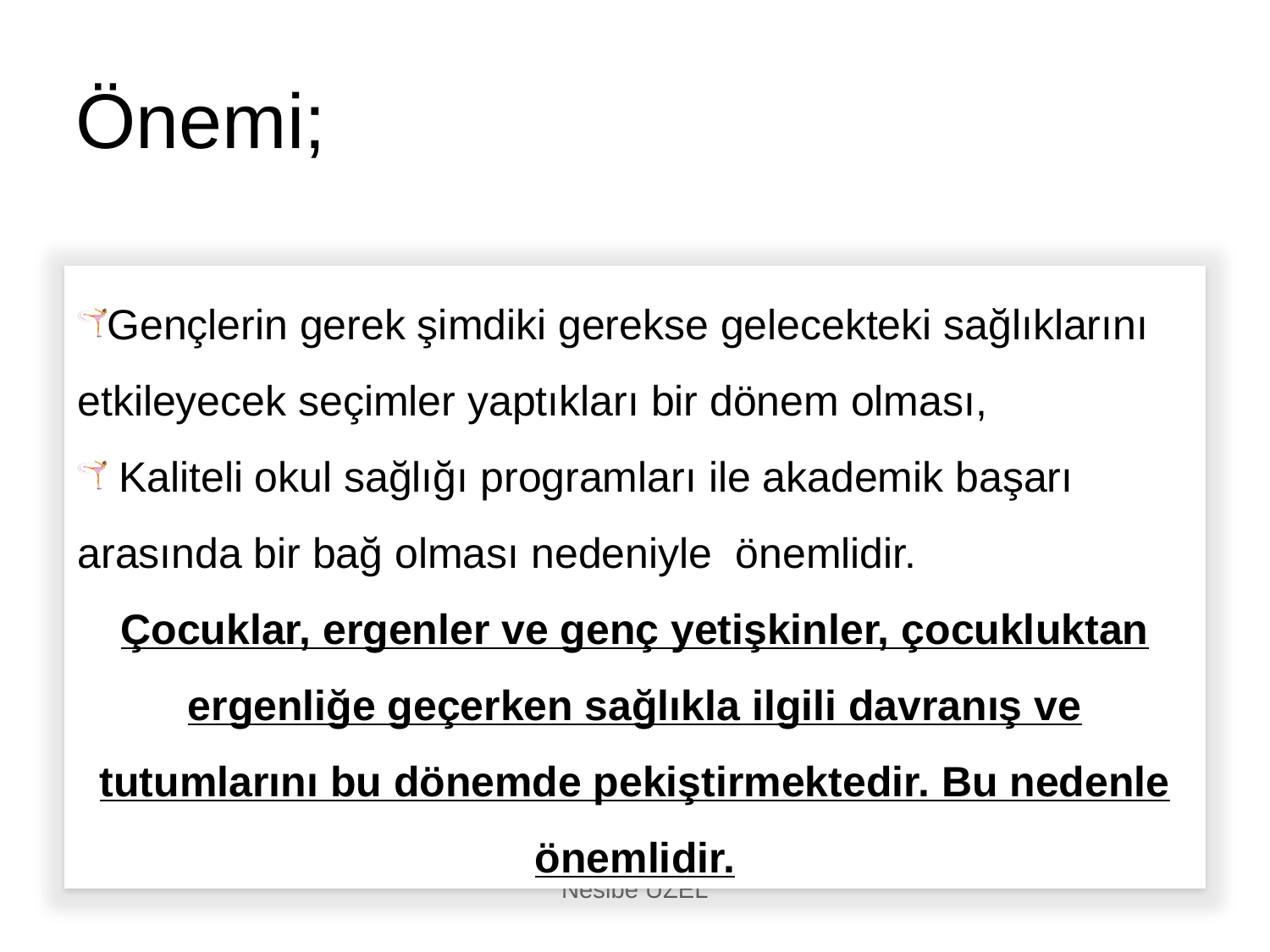

# Önemi;
Gençlerin gerek şimdiki gerekse gelecekteki sağlıklarını etkileyecek seçimler yaptıkları bir dönem olması,
 Kaliteli okul sağlığı programları ile akademik başarı arasında bir bağ olması nedeniyle  önemlidir.
Çocuklar, ergenler ve genç yetişkinler, çocukluktan ergenliğe geçerken sağlıkla ilgili davranış ve tutumlarını bu dönemde pekiştirmektedir. Bu nedenle önemlidir.
Nesibe ÜZEL
3